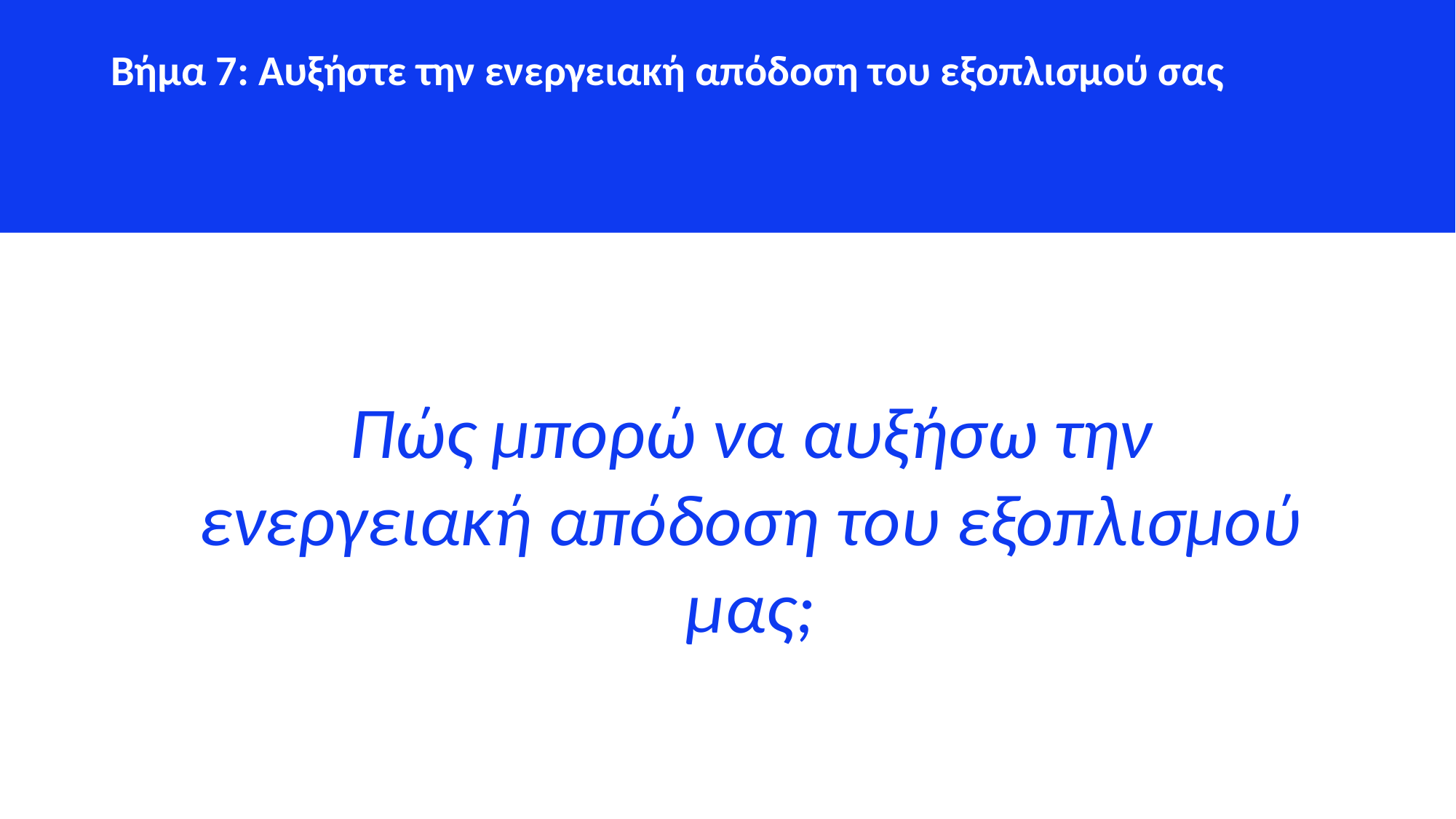

Βήμα 7: Αυξήστε την ενεργειακή απόδοση του εξοπλισμού σας

Πώς μπορώ να αυξήσω την ενεργειακή απόδοση του εξοπλισμού μας;